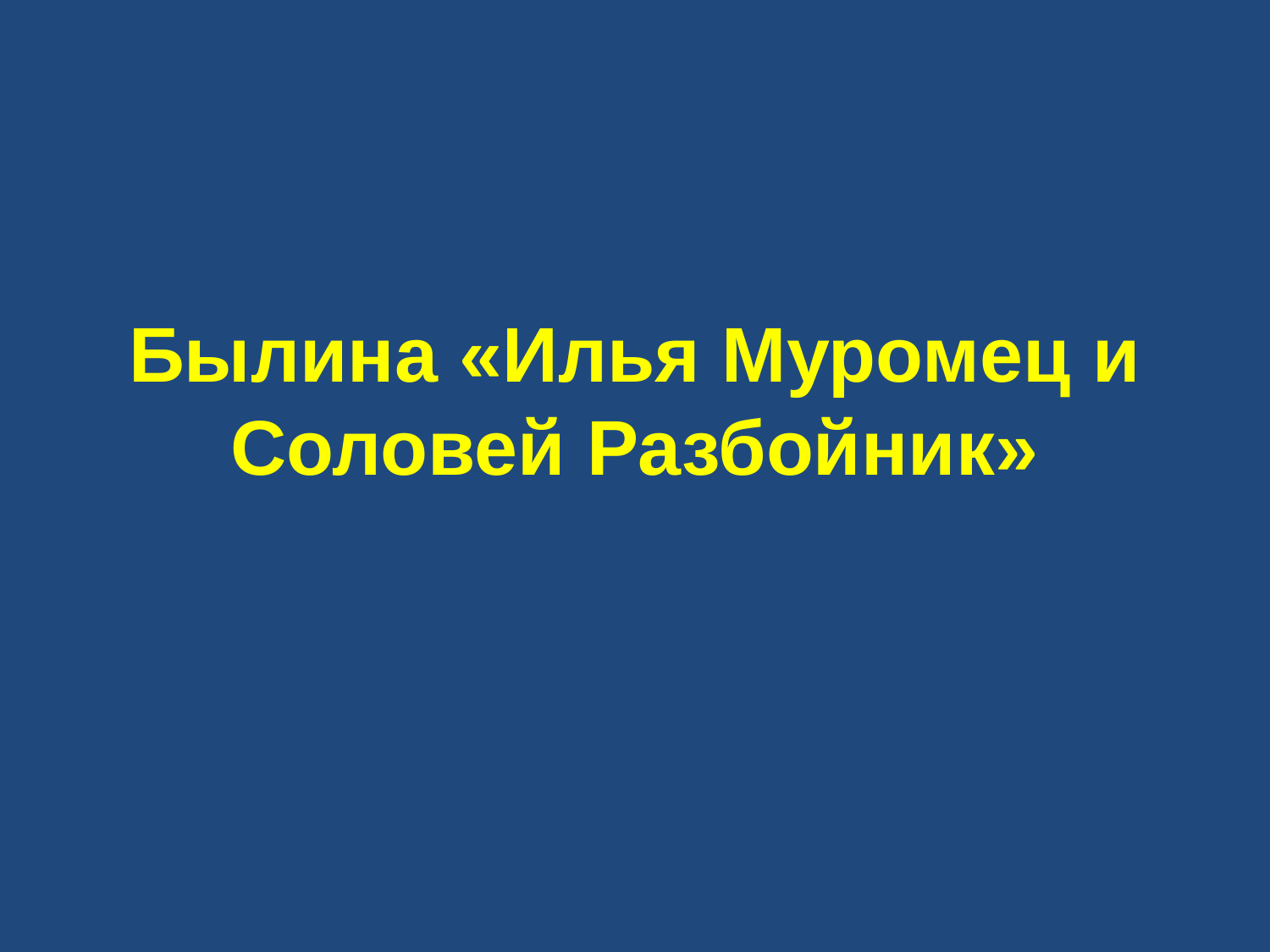

# Былина «Илья Муромец и Соловей Разбойник»